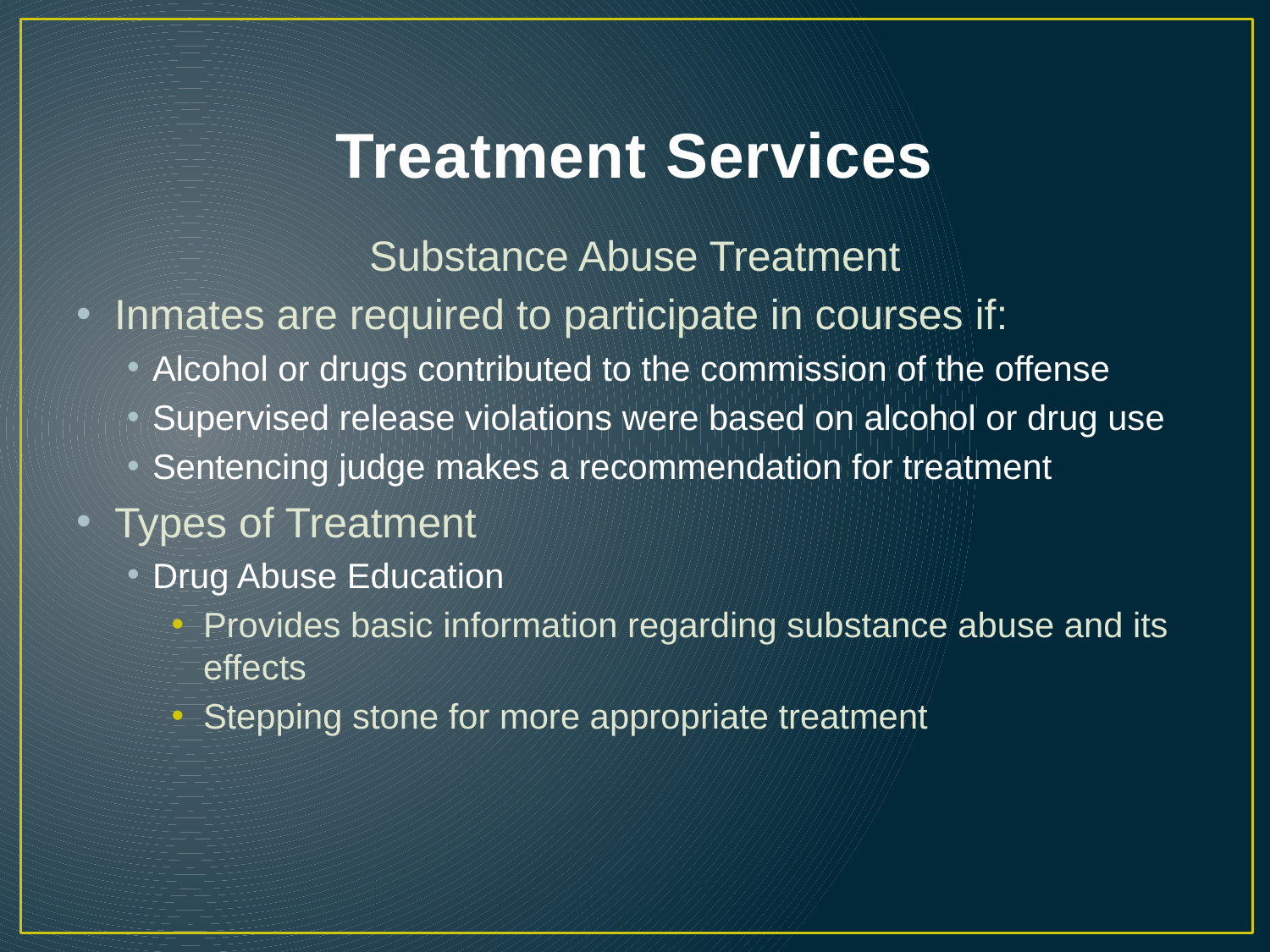

# Treatment Services
Substance Abuse Treatment
Inmates are required to participate in courses if:
Alcohol or drugs contributed to the commission of the offense
Supervised release violations were based on alcohol or drug use
Sentencing judge makes a recommendation for treatment
Types of Treatment
Drug Abuse Education
Provides basic information regarding substance abuse and its effects
Stepping stone for more appropriate treatment